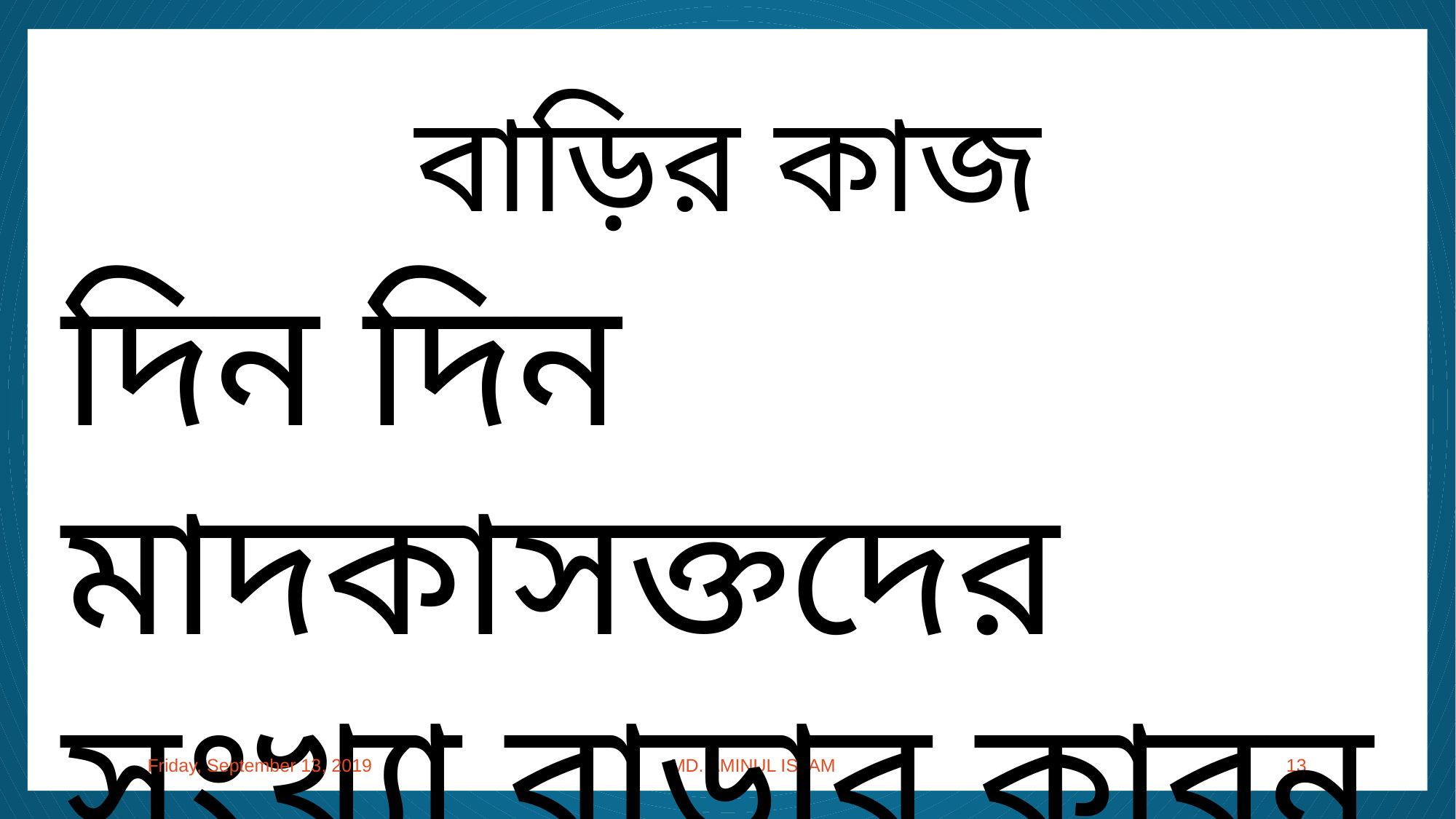

বাড়ির কাজ
দিন দিন মাদকাসক্তদের সংখ্যা বাড়ার কারন কি?
Friday, September 13, 2019
MD. AMINUL ISLAM
13